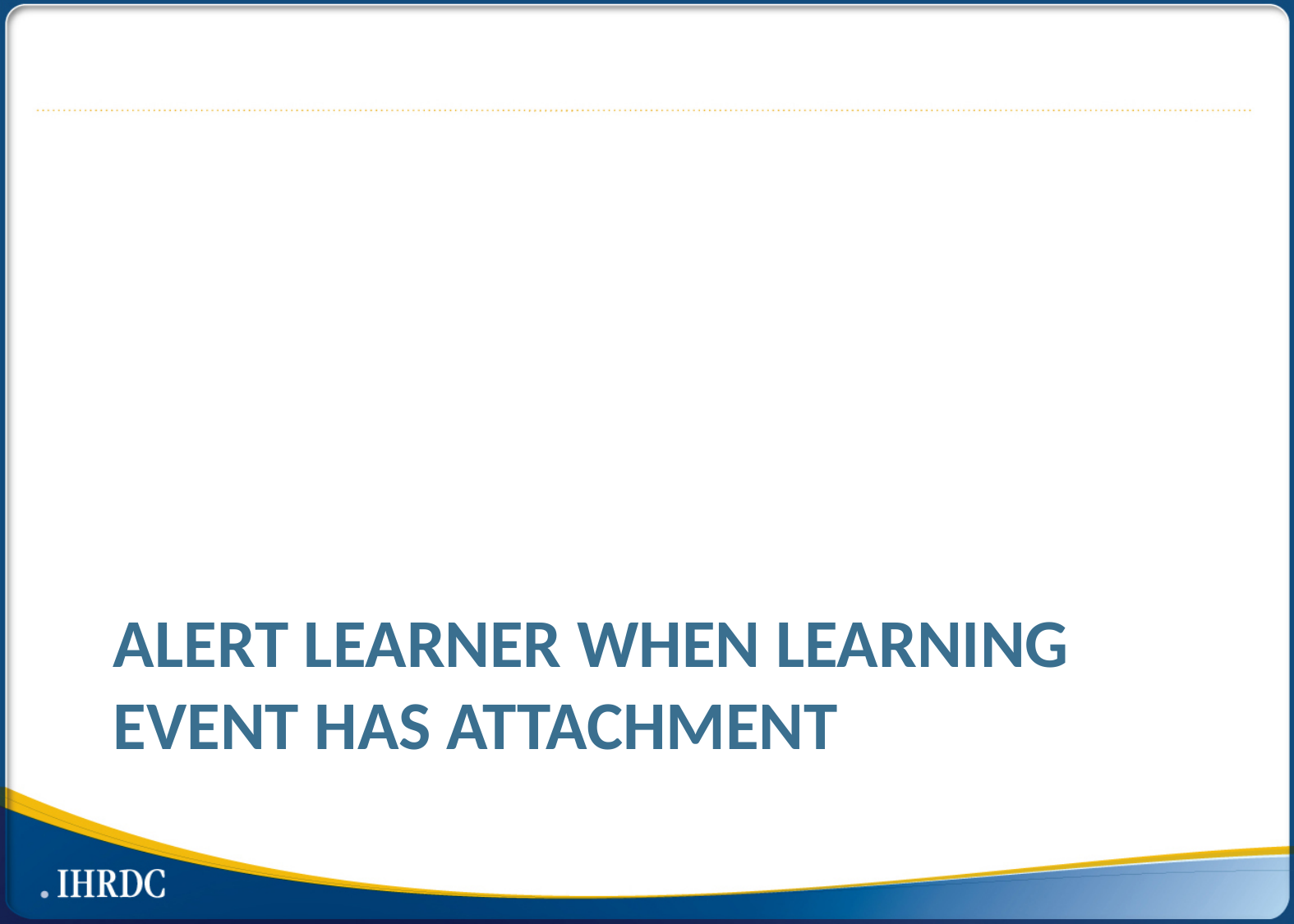

# Alert learner when learning event has attachment